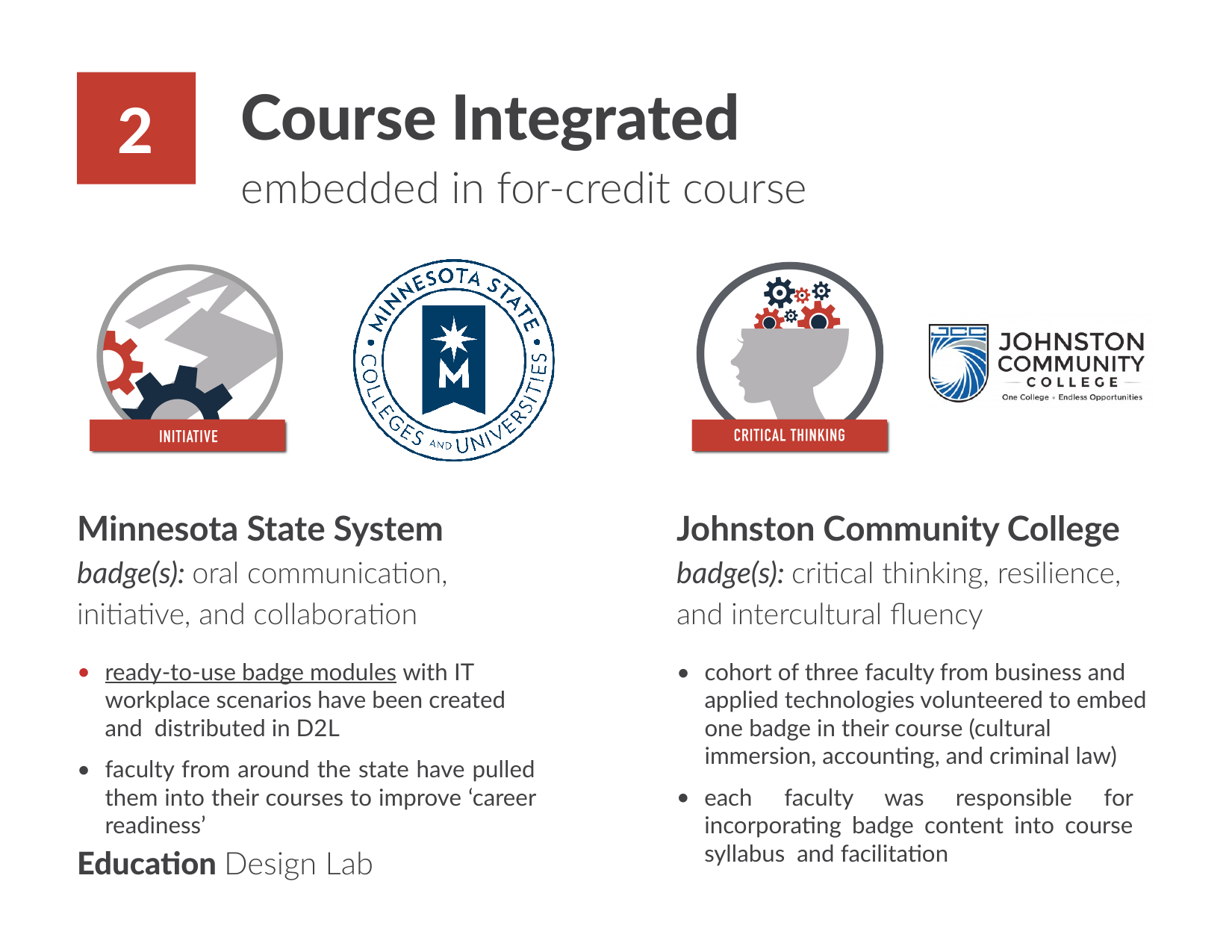

# Course Integrated
embedded in for-credit course
2

Minnesota State System
badge(s): oral communication,
initiative, and collaboration
ready-to-use badge modules with IT workplace scenarios have been created and  distributed in D2L
Johnston Community College
badge(s): critical thinking, resilience,
and intercultural fluency
cohort of three faculty from business and  applied technologies volunteered to embed  one badge in their course (cultural immersion, accounting, and criminal law)
faculty from around the state have pulled  them into their courses to improve ‘career  readiness’
Education Design Lab
each faculty was responsible for incorporating badge content into course syllabus  and facilitation